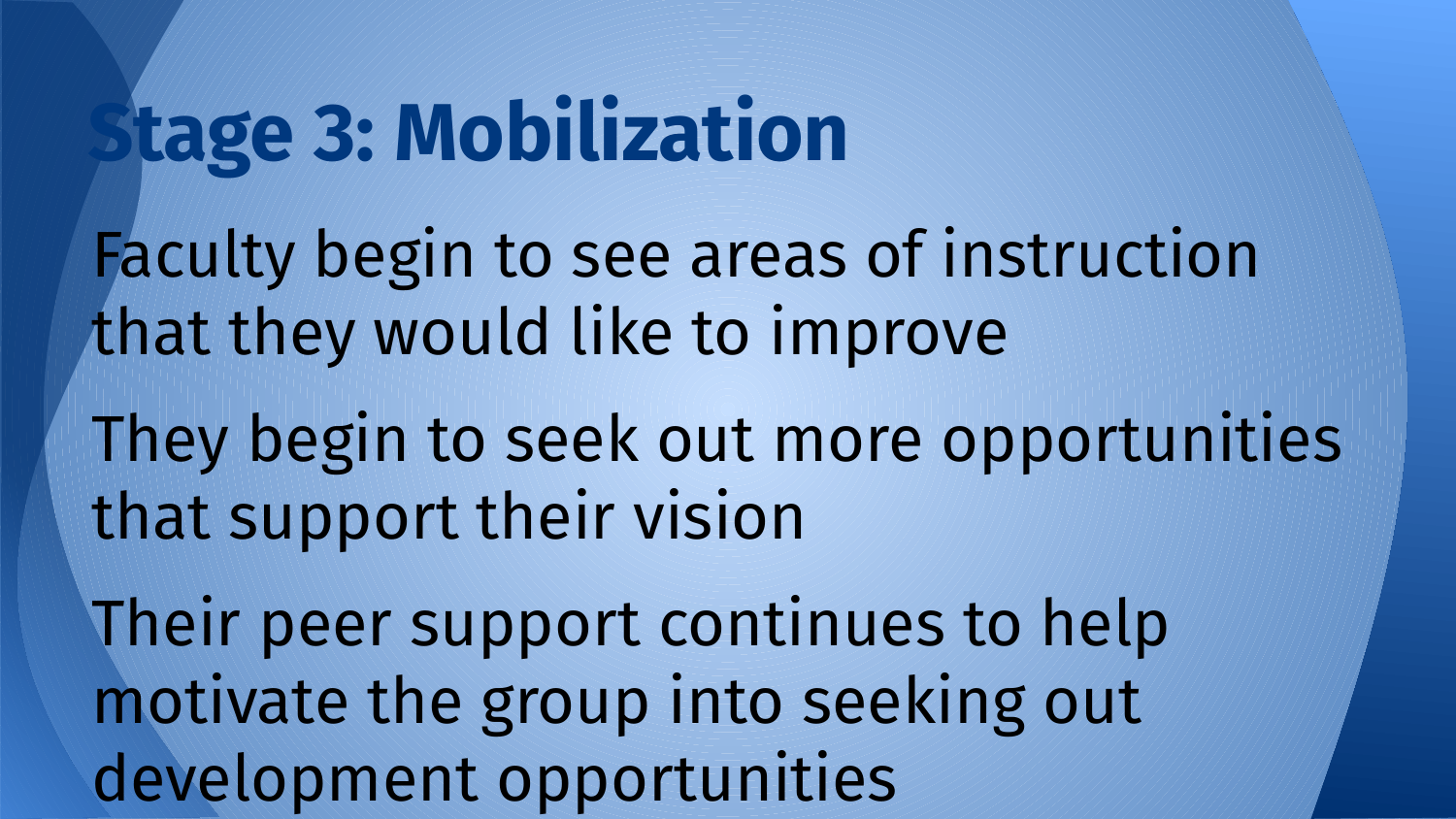

# Stage 3: Mobilization
Faculty begin to see areas of instruction that they would like to improve

They begin to seek out more opportunities that support their vision

Their peer support continues to help motivate the group into seeking out development opportunities